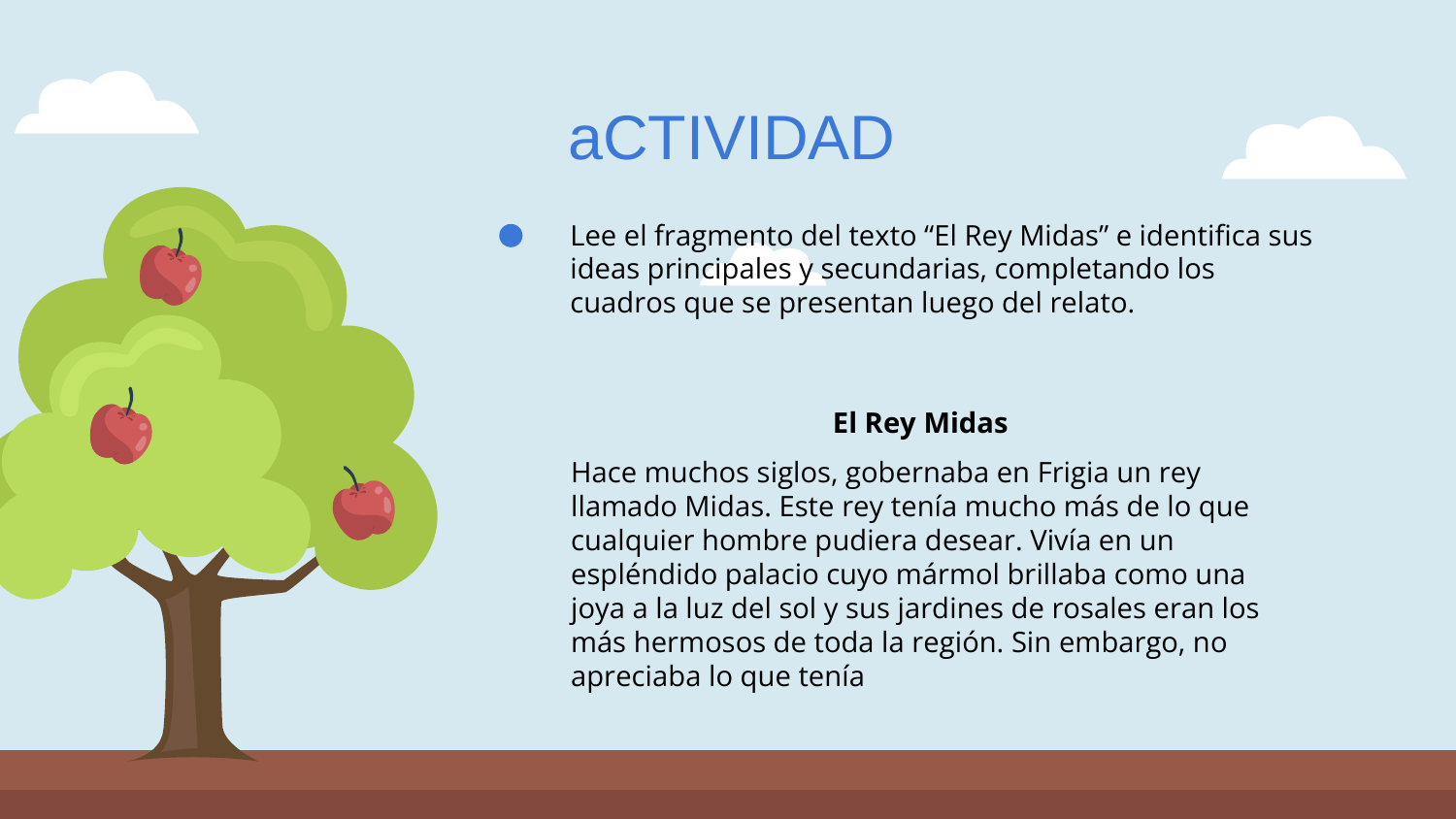

# aCTIVIDAD

Lee el fragmento del texto “El Rey Midas” e identifica sus ideas principales y secundarias, completando los cuadros que se presentan luego del relato.

El Rey Midas
Hace muchos siglos, gobernaba en Frigia un rey llamado Midas. Este rey tenía mucho más de lo que cualquier hombre pudiera desear. Vivía en un espléndido palacio cuyo mármol brillaba como una joya a la luz del sol y sus jardines de rosales eran los más hermosos de toda la región. Sin embargo, no apreciaba lo que tenía